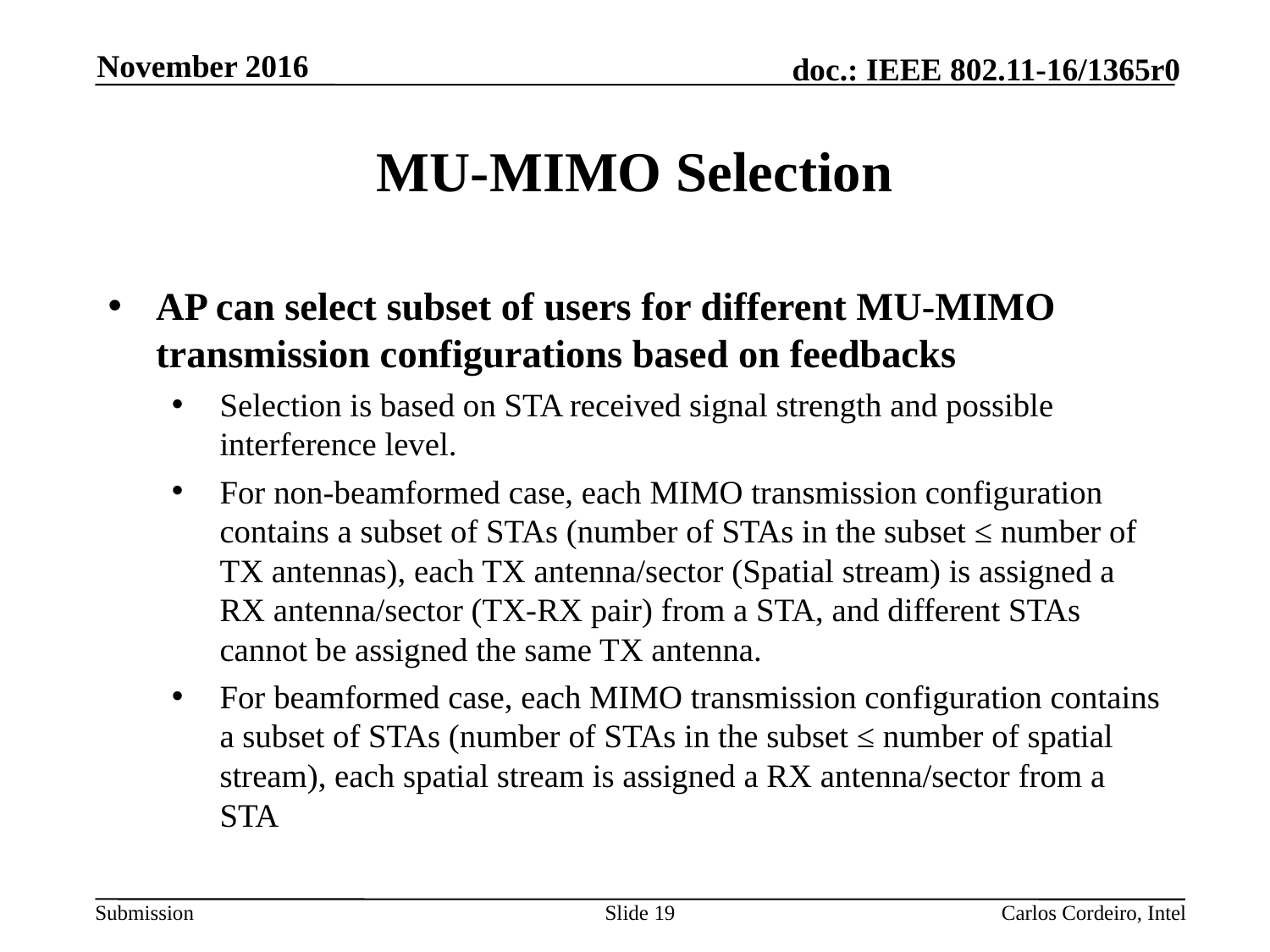

November 2016
# MU-MIMO Selection
AP can select subset of users for different MU-MIMO transmission configurations based on feedbacks
Selection is based on STA received signal strength and possible interference level.
For non-beamformed case, each MIMO transmission configuration contains a subset of STAs (number of STAs in the subset ≤ number of TX antennas), each TX antenna/sector (Spatial stream) is assigned a RX antenna/sector (TX-RX pair) from a STA, and different STAs cannot be assigned the same TX antenna.
For beamformed case, each MIMO transmission configuration contains a subset of STAs (number of STAs in the subset ≤ number of spatial stream), each spatial stream is assigned a RX antenna/sector from a STA
19
Carlos Cordeiro, Intel